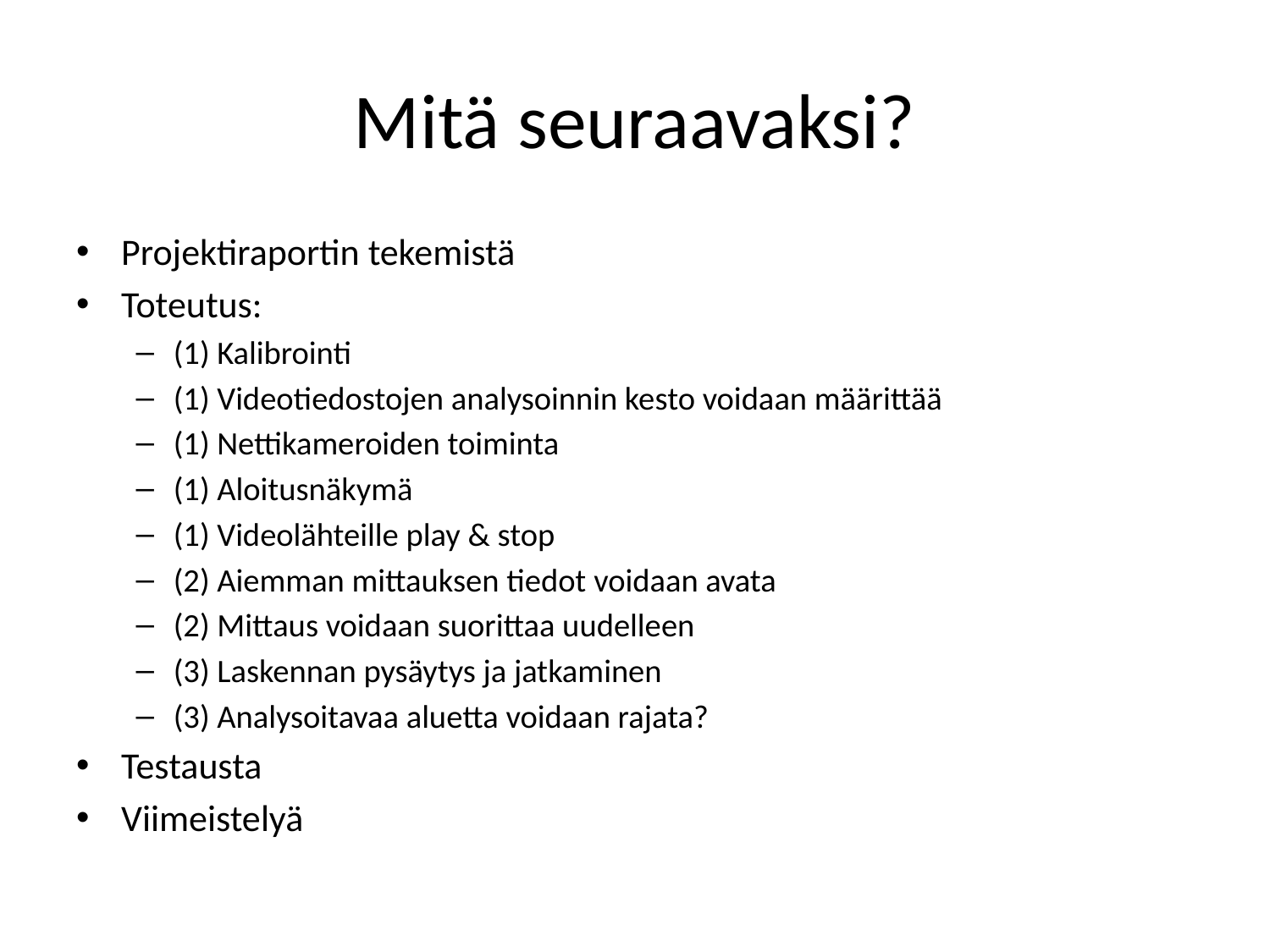

# Mitä seuraavaksi?
Projektiraportin tekemistä
Toteutus:
(1) Kalibrointi
(1) Videotiedostojen analysoinnin kesto voidaan määrittää
(1) Nettikameroiden toiminta
(1) Aloitusnäkymä
(1) Videolähteille play & stop
(2) Aiemman mittauksen tiedot voidaan avata
(2) Mittaus voidaan suorittaa uudelleen
(3) Laskennan pysäytys ja jatkaminen
(3) Analysoitavaa aluetta voidaan rajata?
Testausta
Viimeistelyä